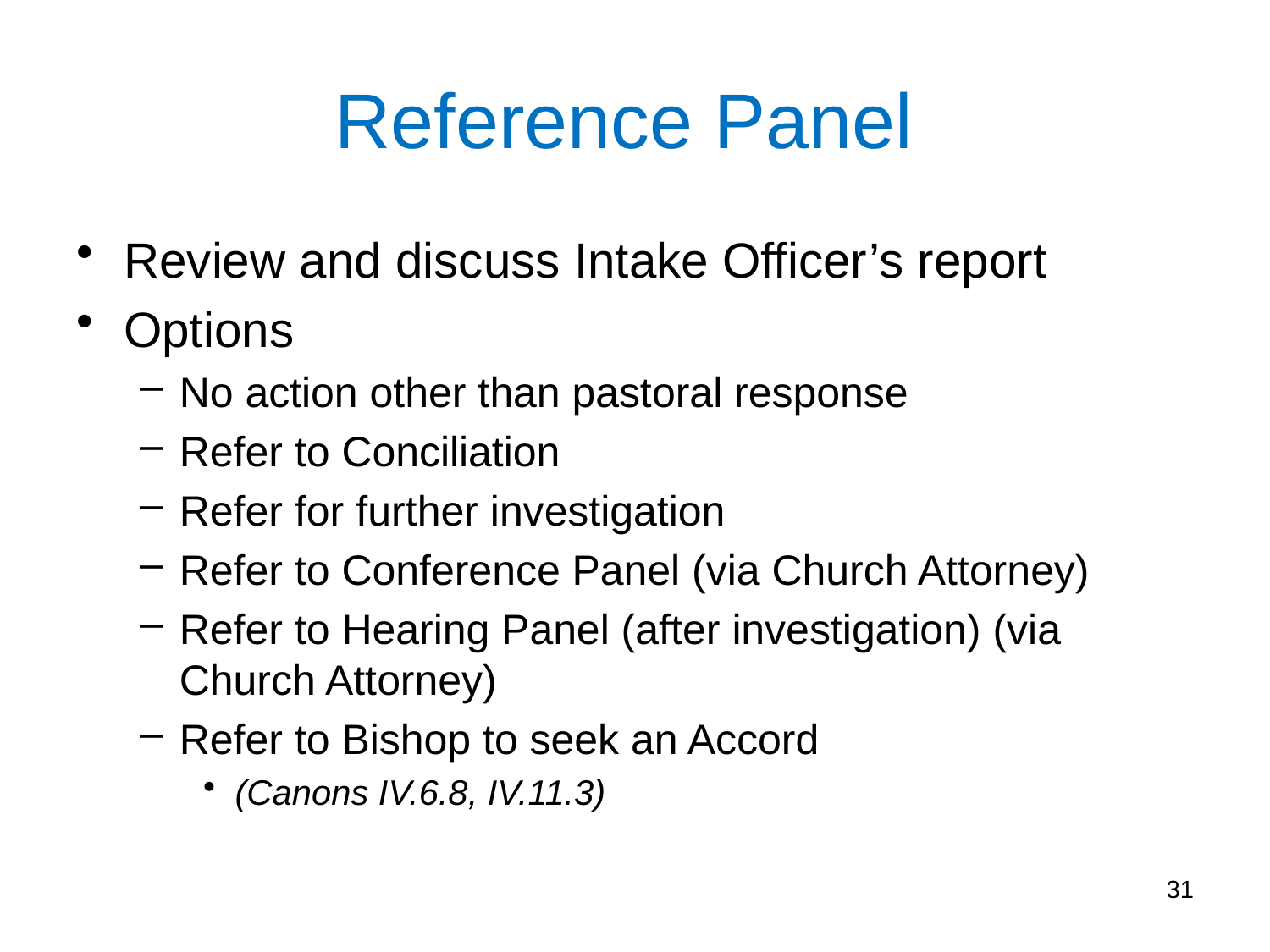

Reference Panel
Review and discuss Intake Officer’s report
Options
No action other than pastoral response
Refer to Conciliation
Refer for further investigation
Refer to Conference Panel (via Church Attorney)
Refer to Hearing Panel (after investigation) (via Church Attorney)
Refer to Bishop to seek an Accord
(Canons IV.6.8, IV.11.3)

31